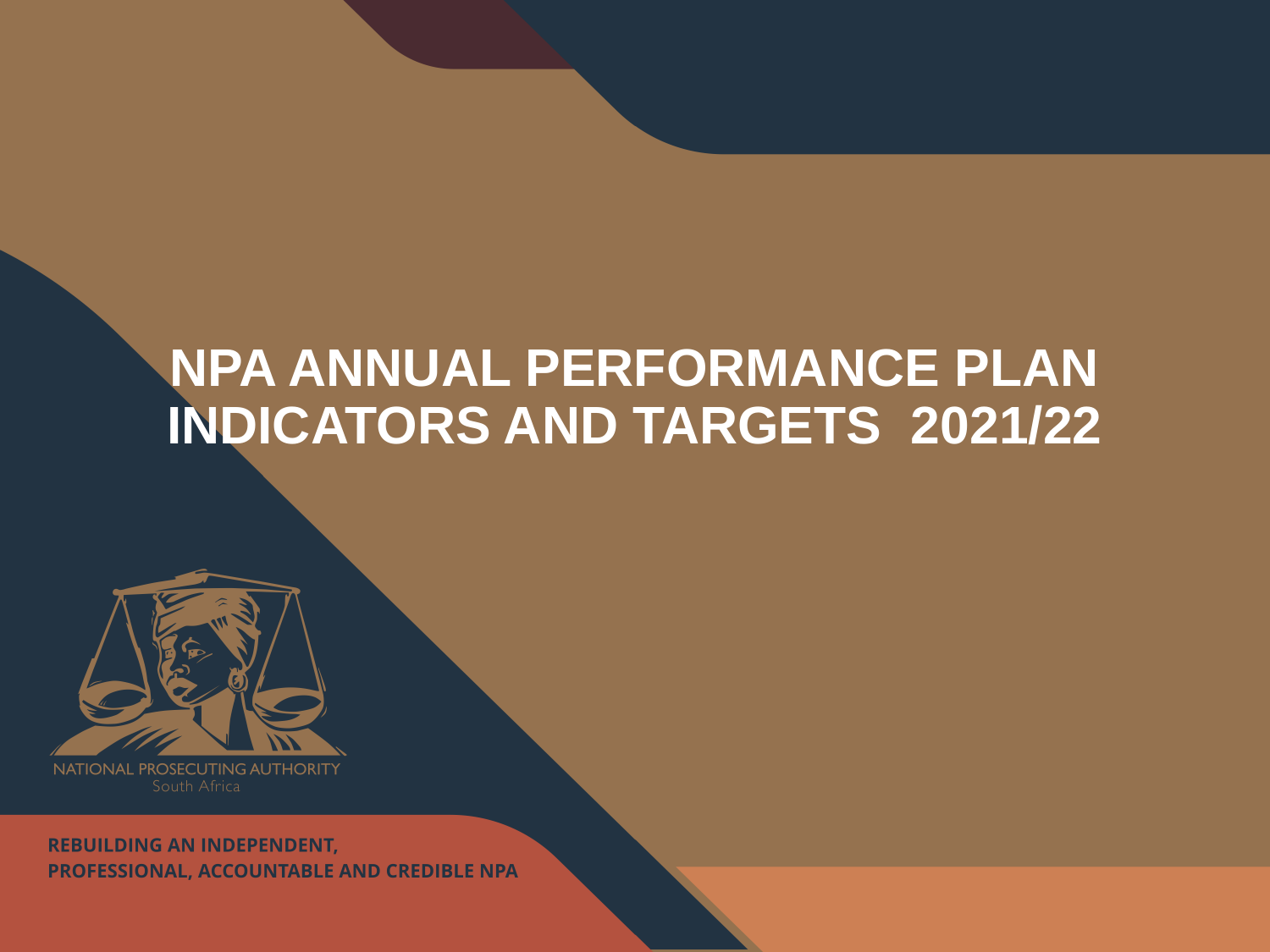

# NPA ANNUAL PERFORMANCE PLAN INDICATORS AND TARGETS  2021/22